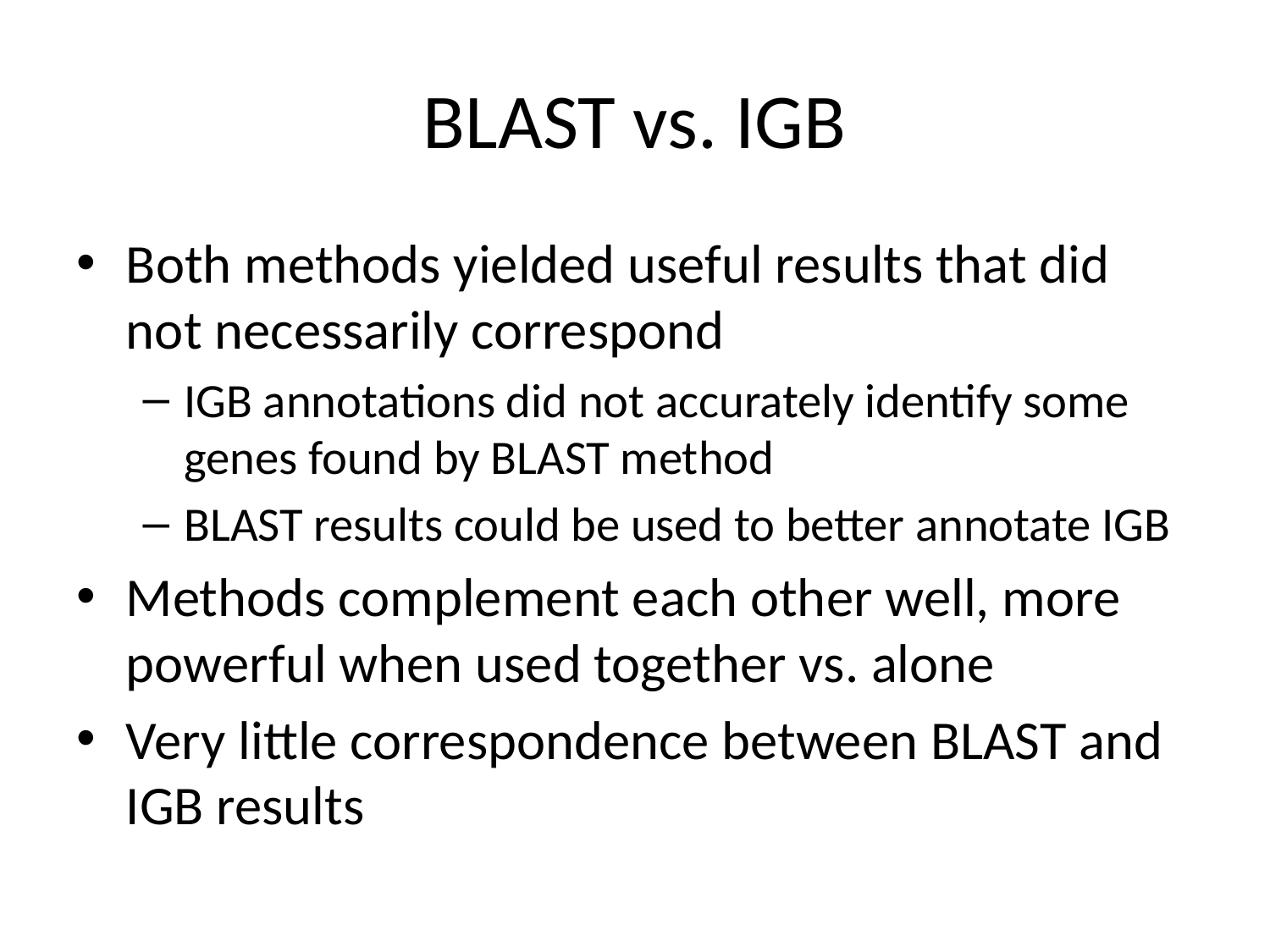

# BLAST vs. IGB
Both methods yielded useful results that did not necessarily correspond
IGB annotations did not accurately identify some genes found by BLAST method
BLAST results could be used to better annotate IGB
Methods complement each other well, more powerful when used together vs. alone
Very little correspondence between BLAST and IGB results